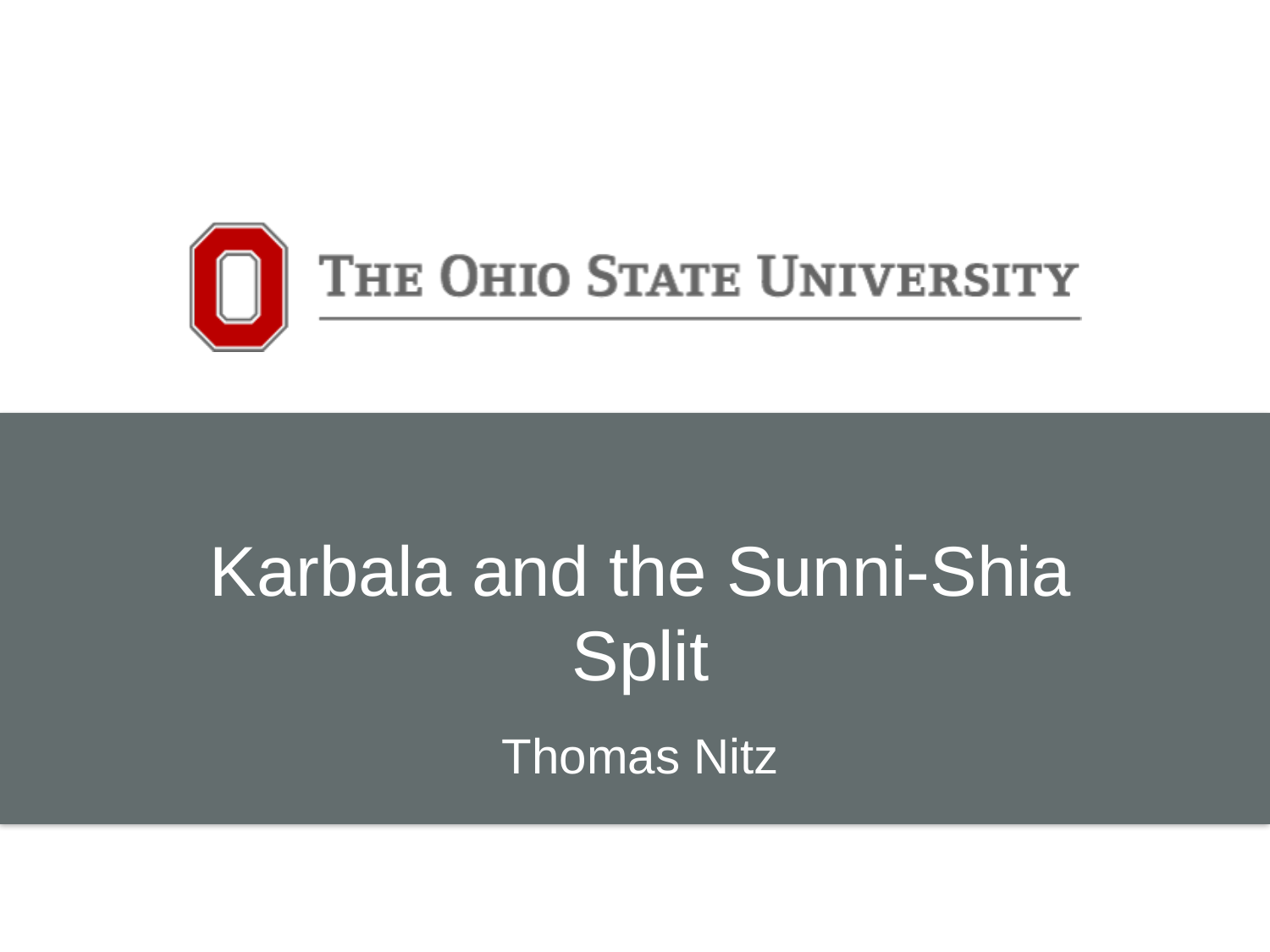

Karbala and the Sunni-Shia Split
Thomas Nitz